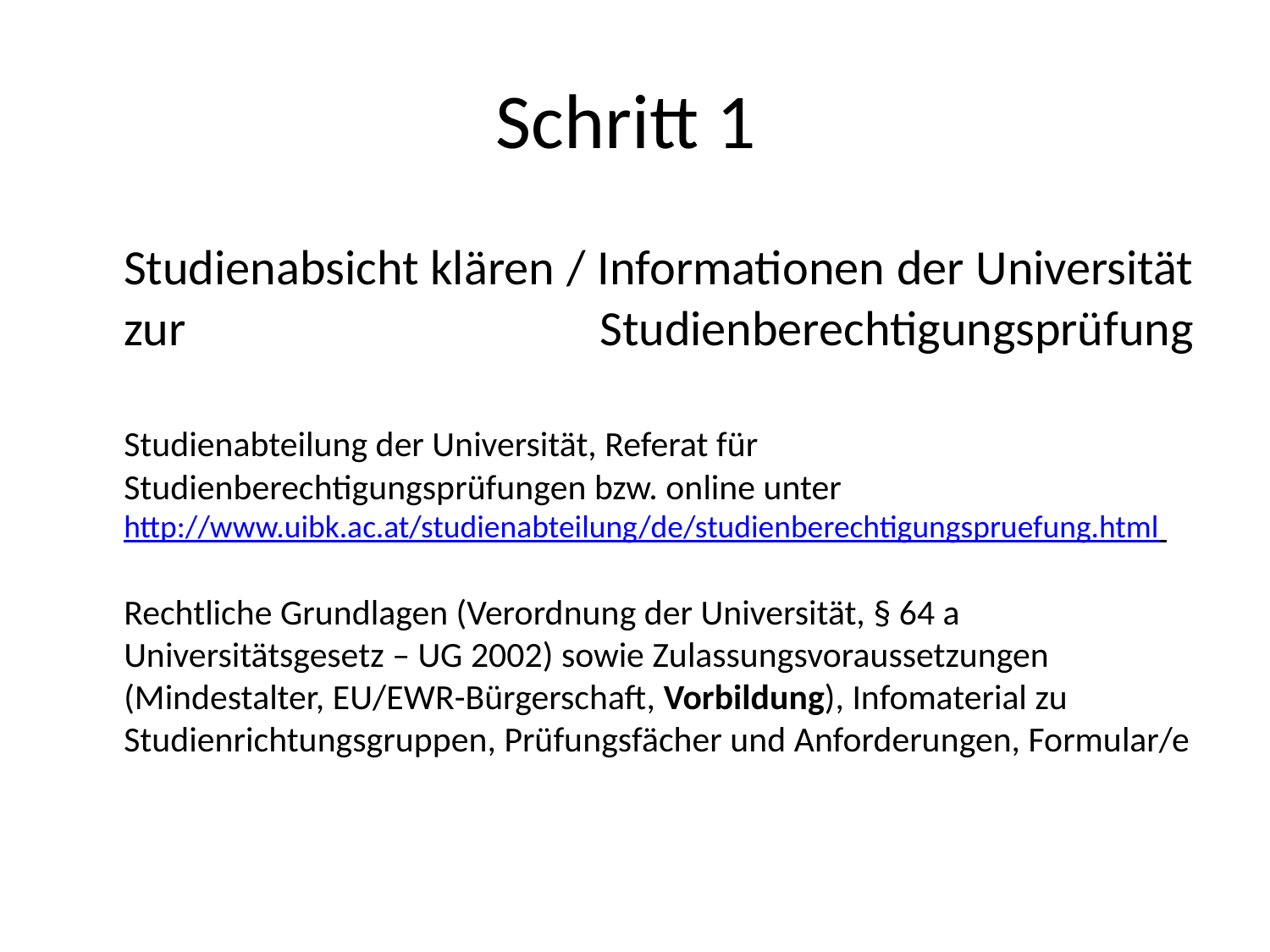

# Schritt 1
	Studienabsicht klären / Informationen der Universität zur Studienberechtigungsprüfung
	Studienabteilung der Universität, Referat für Studienberechtigungsprüfungen bzw. online unter http://www.uibk.ac.at/studienabteilung/de/studienberechtigungspruefung.html
	Rechtliche Grundlagen (Verordnung der Universität, § 64 a Universitätsgesetz – UG 2002) sowie Zulassungsvoraussetzungen (Mindestalter, EU/EWR-Bürgerschaft, Vorbildung), Infomaterial zu Studienrichtungsgruppen, Prüfungsfächer und Anforderungen, Formular/e